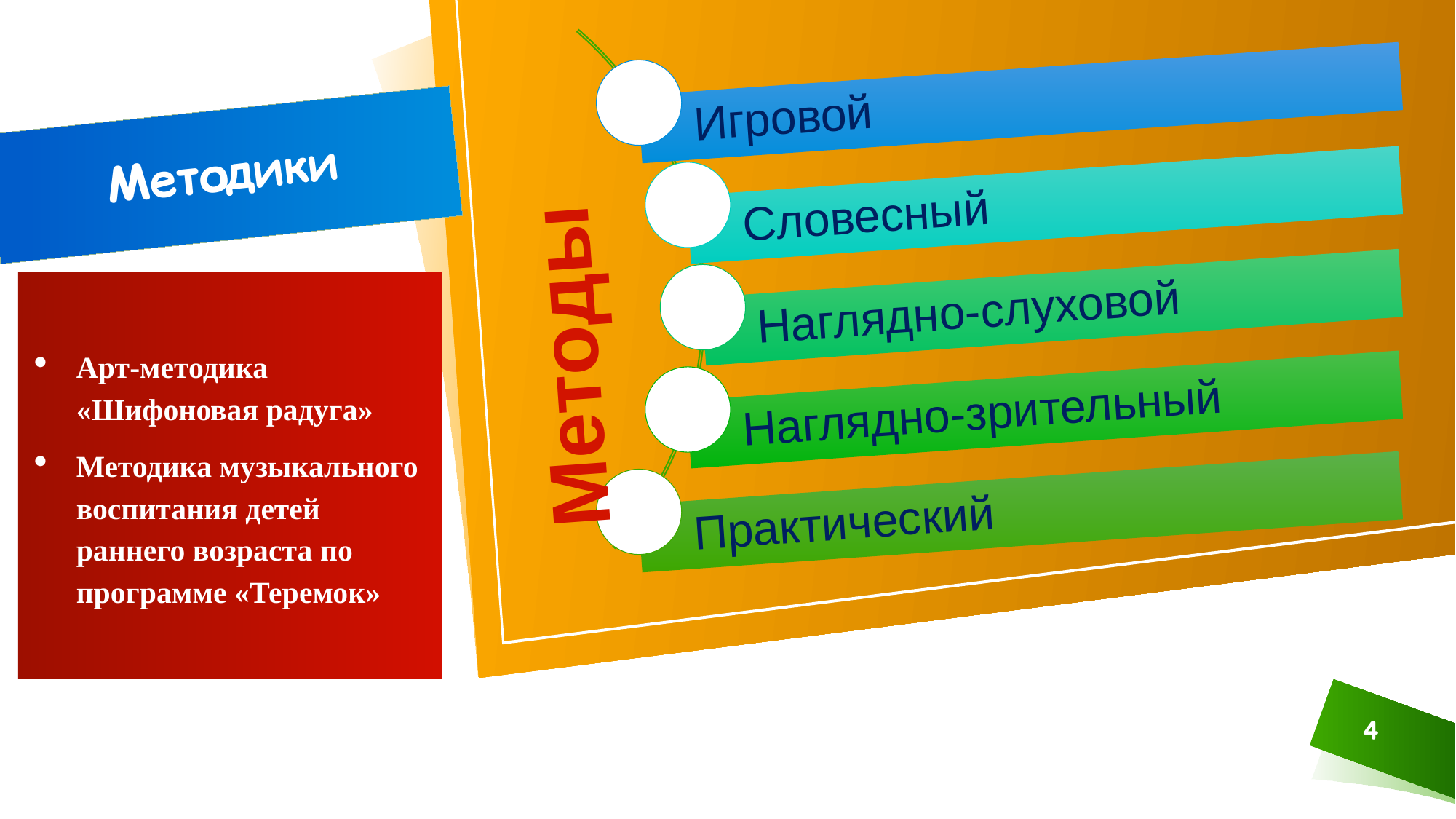

Игровой
Словесный
Наглядно-слуховой
Наглядно-зрительный
Практический
# Методики
Арт-методика «Шифоновая радуга»
Методика музыкального воспитания детей раннего возраста по программе «Теремок»
Методы
4